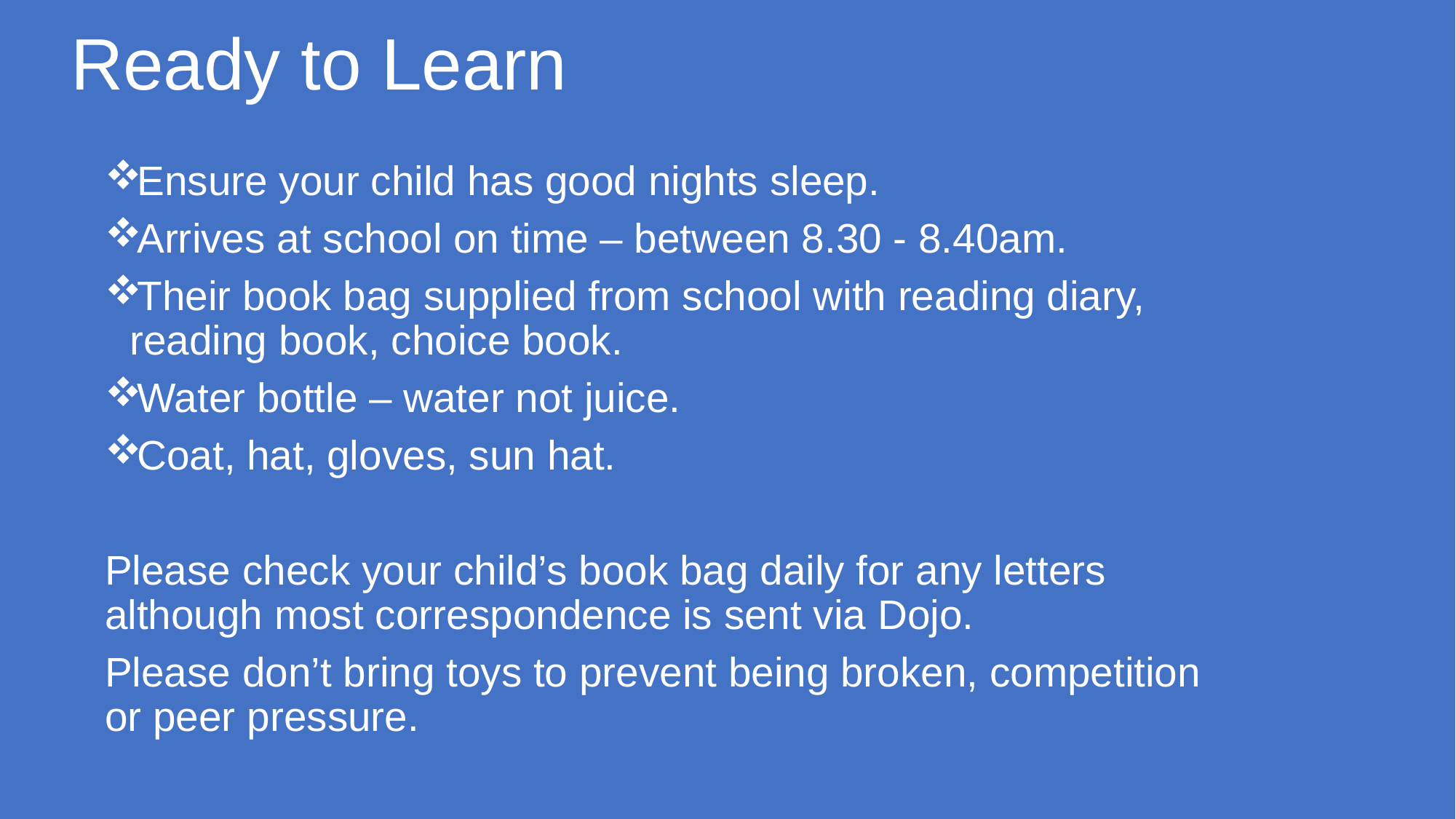

# Ready to Learn
Ensure your child has good nights sleep.
Arrives at school on time – between 8.30 - 8.40am.
Their book bag supplied from school with reading diary, reading book, choice book.
Water bottle – water not juice.
Coat, hat, gloves, sun hat.

Please check your child’s book bag daily for any letters although most correspondence is sent via Dojo.
Please don’t bring toys to prevent being broken, competition or peer pressure.